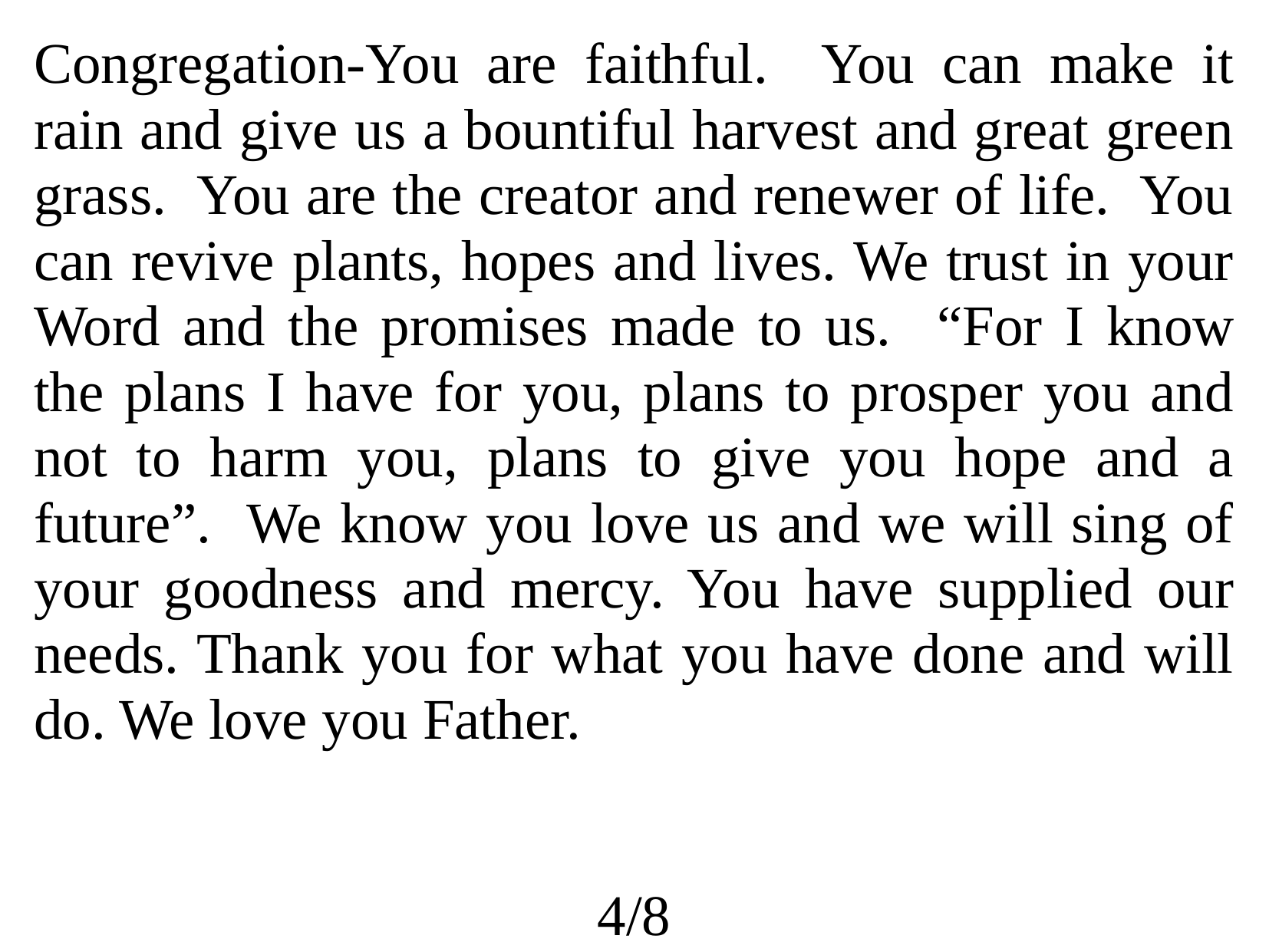

Congregation-You are faithful.  You can make it rain and give us a bountiful harvest and great green grass.  You are the creator and renewer of life.  You can revive plants, hopes and lives. We trust in your Word and the promises made to us.  “For I know the plans I have for you, plans to prosper you and not to harm you, plans to give you hope and a future”.  We know you love us and we will sing of your goodness and mercy. You have supplied our needs. Thank you for what you have done and will do. We love you Father.

4/8